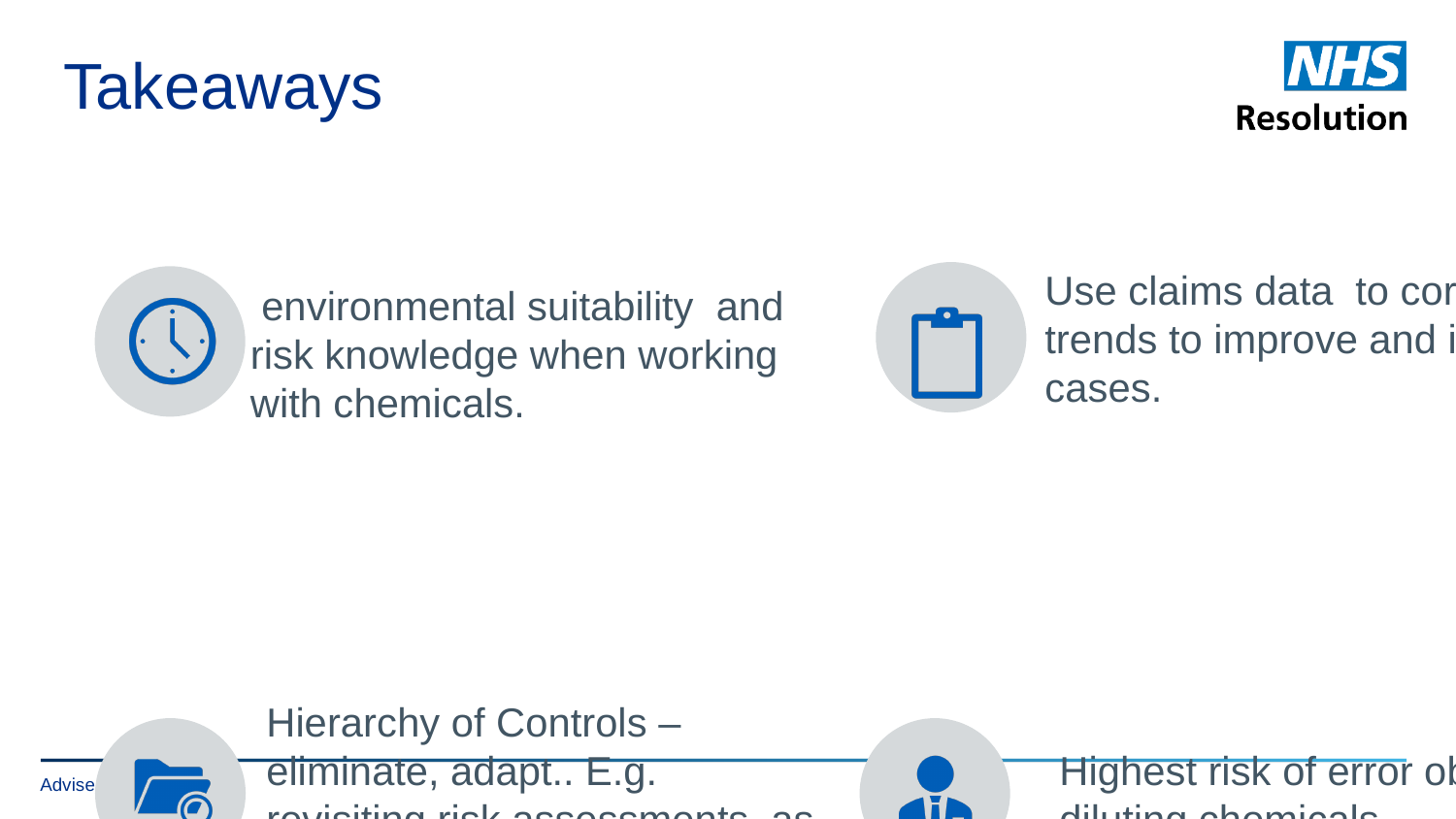

environmental suitability  and risk knowledge when working with chemicals.
Use claims data  to corroborate other data trends to improve and inform business cases.
Hierarchy of Controls – eliminate, adapt.. E.g. revisiting risk assessments  as a roles change/evolve.
Highest risk of error observced is  when diluting chemicals.
# Takeaways